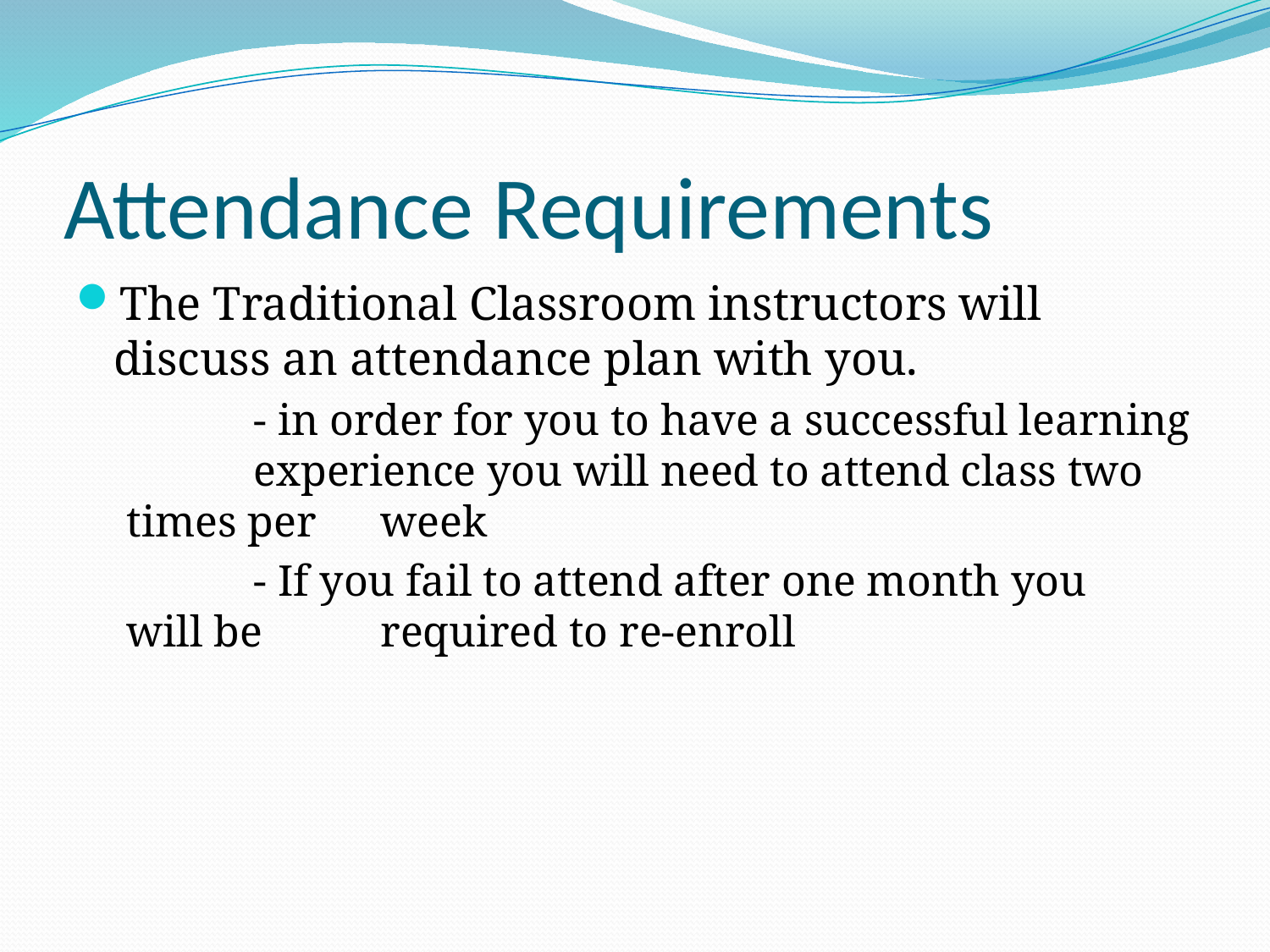

# Attendance Requirements
The Traditional Classroom instructors will discuss an attendance plan with you.
	- in order for you to have a successful learning 	experience you will need to attend class two times per 	week
	- If you fail to attend after one month you 	will be 	required to re-enroll